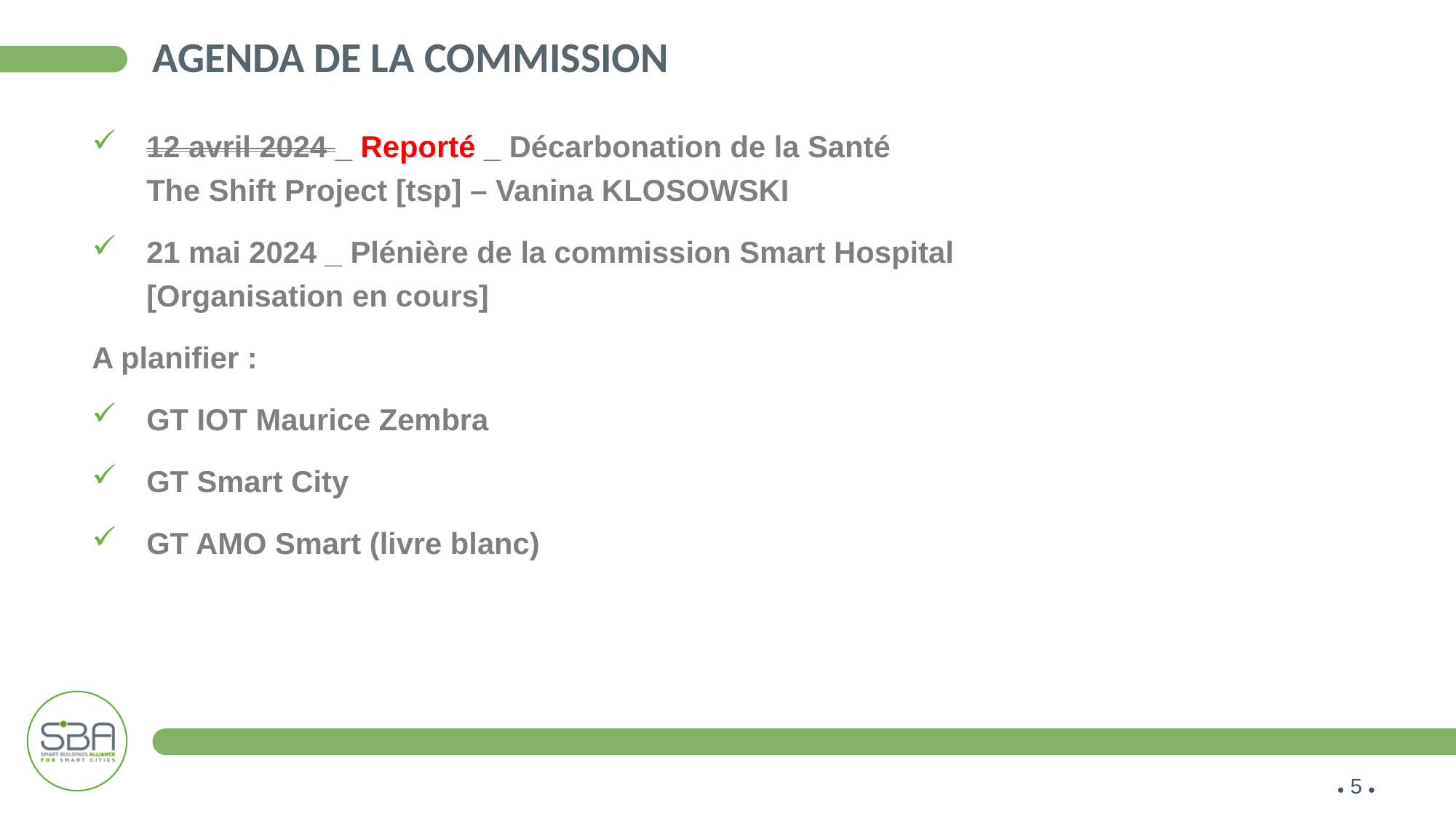

# AGENDA de la commission
12 avril 2024 _ Reporté _ Décarbonation de la Santé
The Shift Project [tsp] – Vanina KLOSOWSKI
21 mai 2024 _ Plénière de la commission Smart Hospital
[Organisation en cours]
A planifier :
GT IOT Maurice Zembra
GT Smart City
GT AMO Smart (livre blanc)